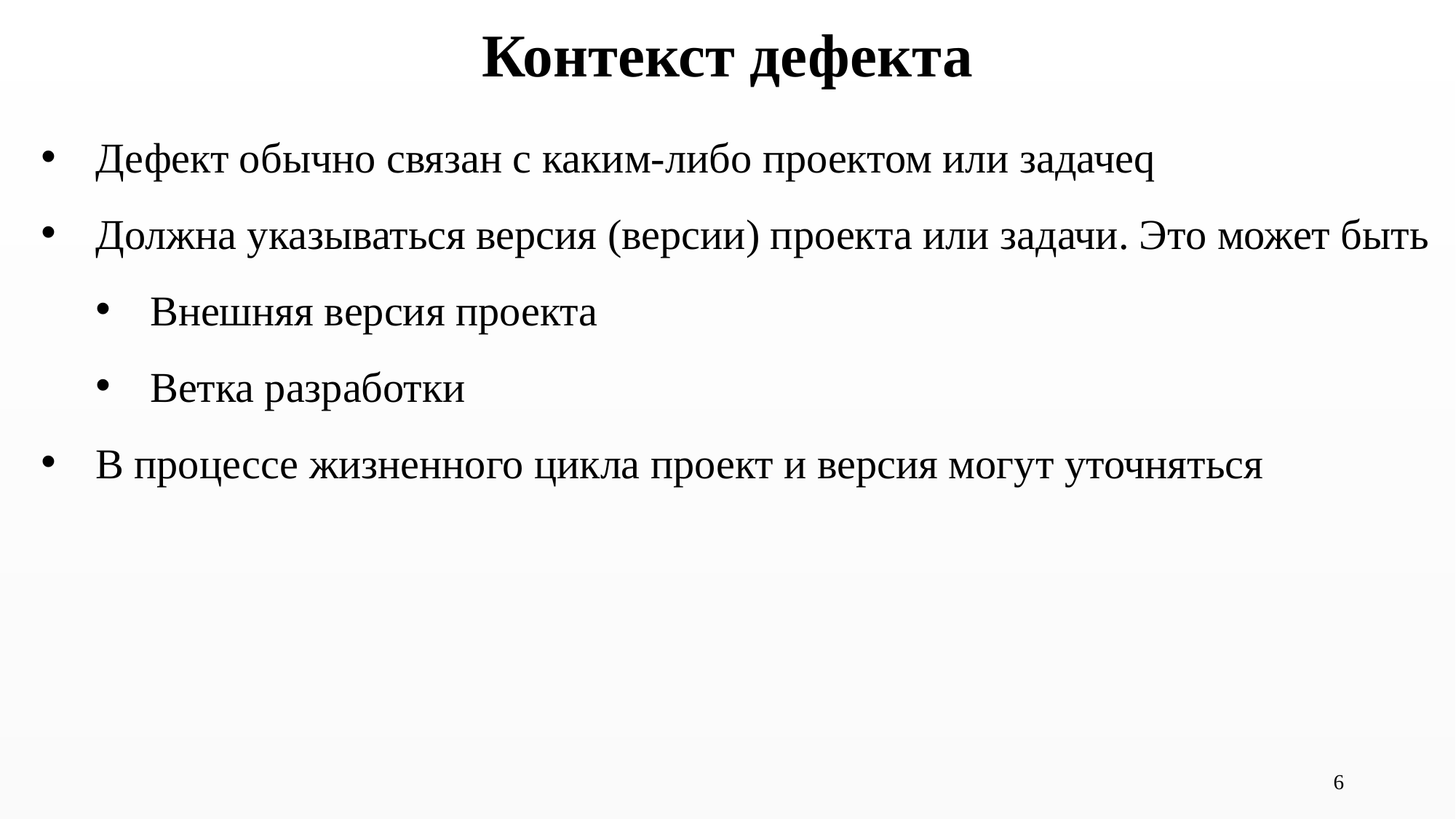

# Контекст дефекта
Дефект обычно связан с каким-либо проектом или задачеq
Должна указываться версия (версии) проекта или задачи. Это может быть
Внешняя версия проекта
Ветка разработки
В процессе жизненного цикла проект и версия могут уточняться
6